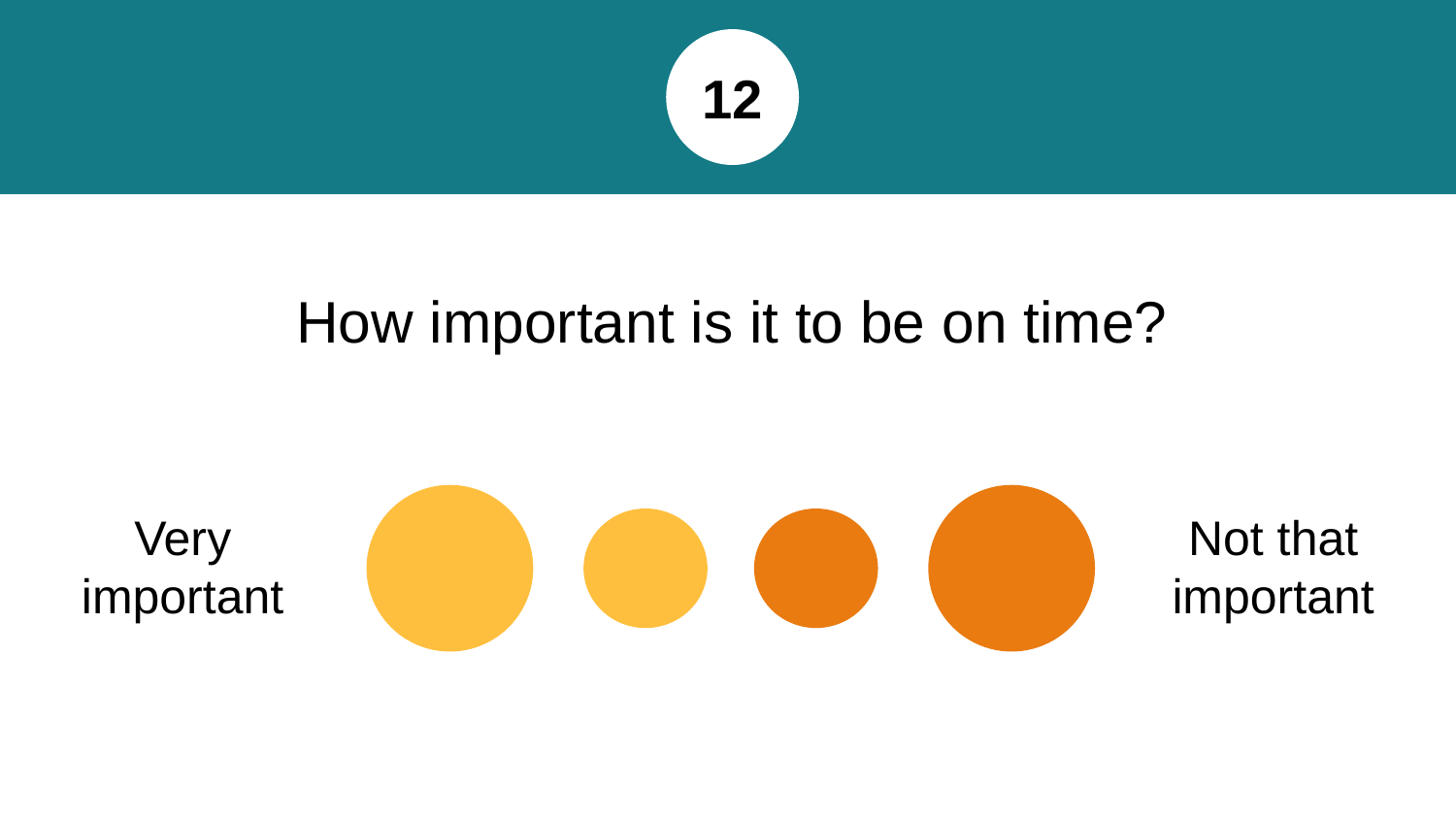

12
# How important is it to be on time?

Very
important

Not that important